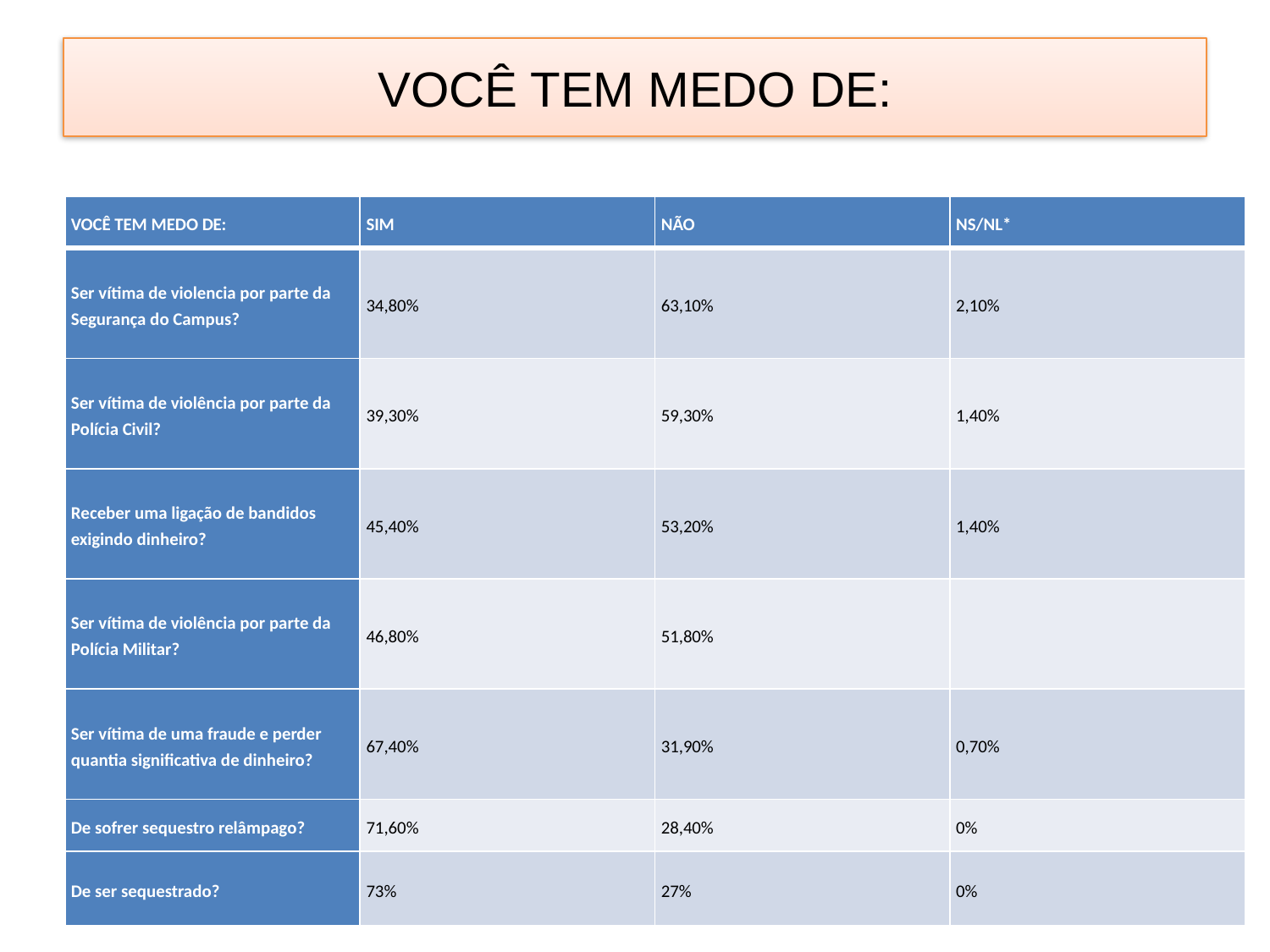

# VOCÊ TEM MEDO DE:
| VOCÊ TEM MEDO DE: | SIM | NÃO | NS/NL\* |
| --- | --- | --- | --- |
| Ser vítima de violencia por parte da Segurança do Campus? | 34,80% | 63,10% | 2,10% |
| Ser vítima de violência por parte da Polícia Civil? | 39,30% | 59,30% | 1,40% |
| Receber uma ligação de bandidos exigindo dinheiro? | 45,40% | 53,20% | 1,40% |
| Ser vítima de violência por parte da Polícia Militar? | 46,80% | 51,80% |  |
| Ser vítima de uma fraude e perder quantia significativa de dinheiro? | 67,40% | 31,90% | 0,70% |
| De sofrer sequestro relâmpago? | 71,60% | 28,40% | 0% |
| De ser sequestrado? | 73% | 27% | 0% |